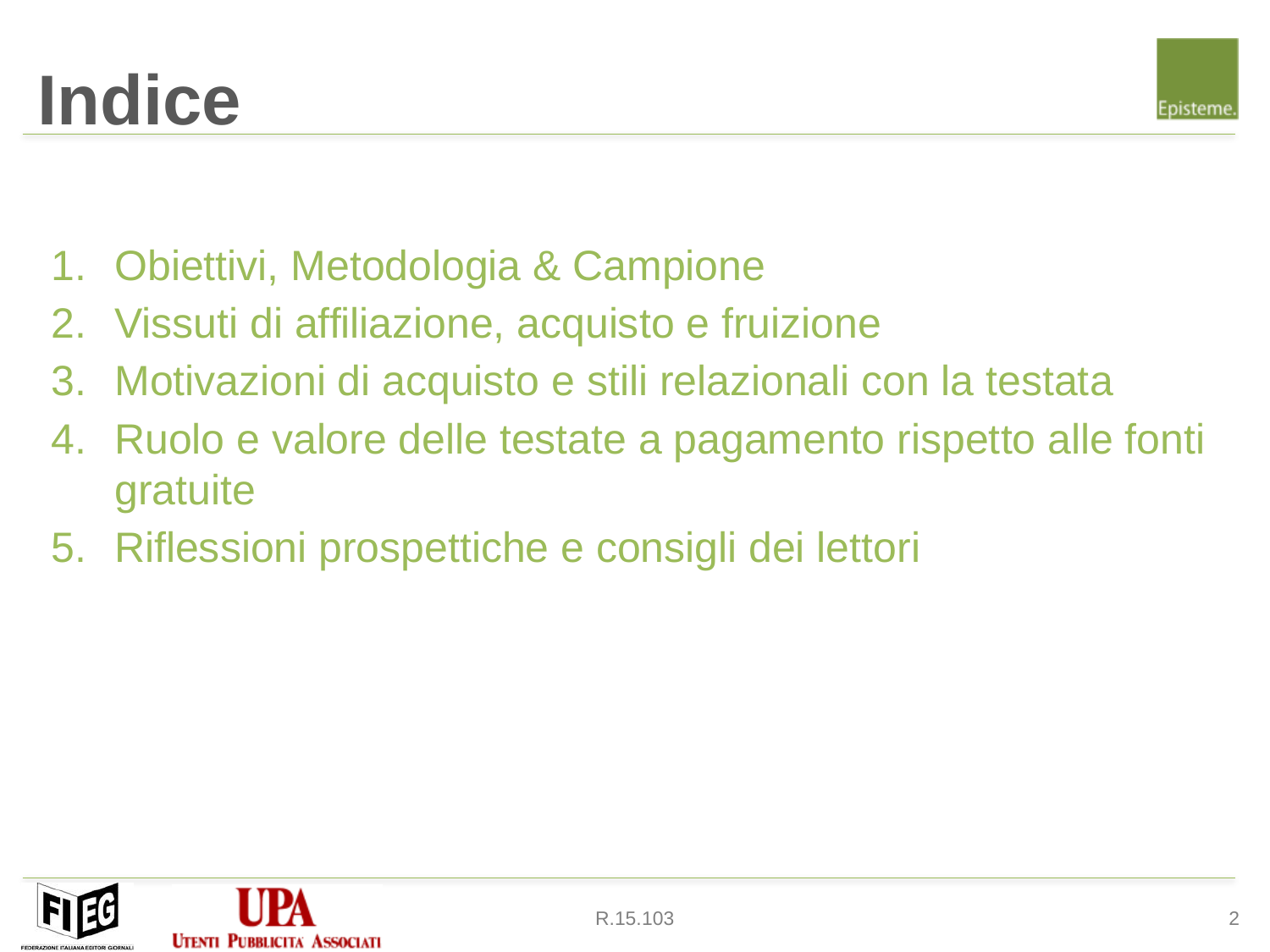

Indice
Obiettivi, Metodologia & Campione
Vissuti di affiliazione, acquisto e fruizione
Motivazioni di acquisto e stili relazionali con la testata
Ruolo e valore delle testate a pagamento rispetto alle fonti gratuite
Riflessioni prospettiche e consigli dei lettori